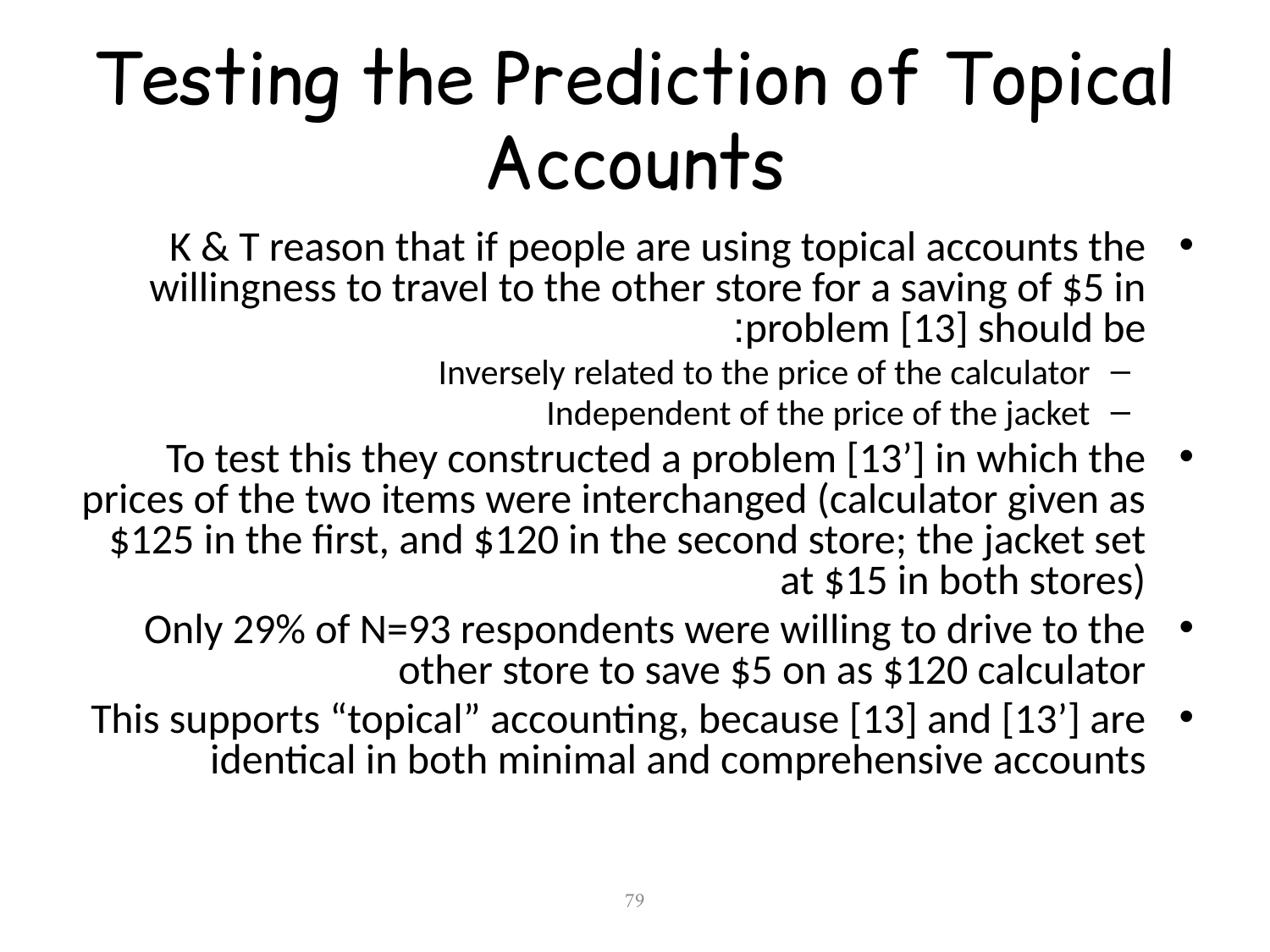

# Testing the Prediction of Topical Accounts
K & T reason that if people are using topical accounts the willingness to travel to the other store for a saving of $5 in problem [13] should be:
Inversely related to the price of the calculator
Independent of the price of the jacket
To test this they constructed a problem [13’] in which the prices of the two items were interchanged (calculator given as $125 in the first, and $120 in the second store; the jacket set at $15 in both stores)
Only 29% of N=93 respondents were willing to drive to the other store to save $5 on as $120 calculator
This supports “topical” accounting, because [13] and [13’] are identical in both minimal and comprehensive accounts
79